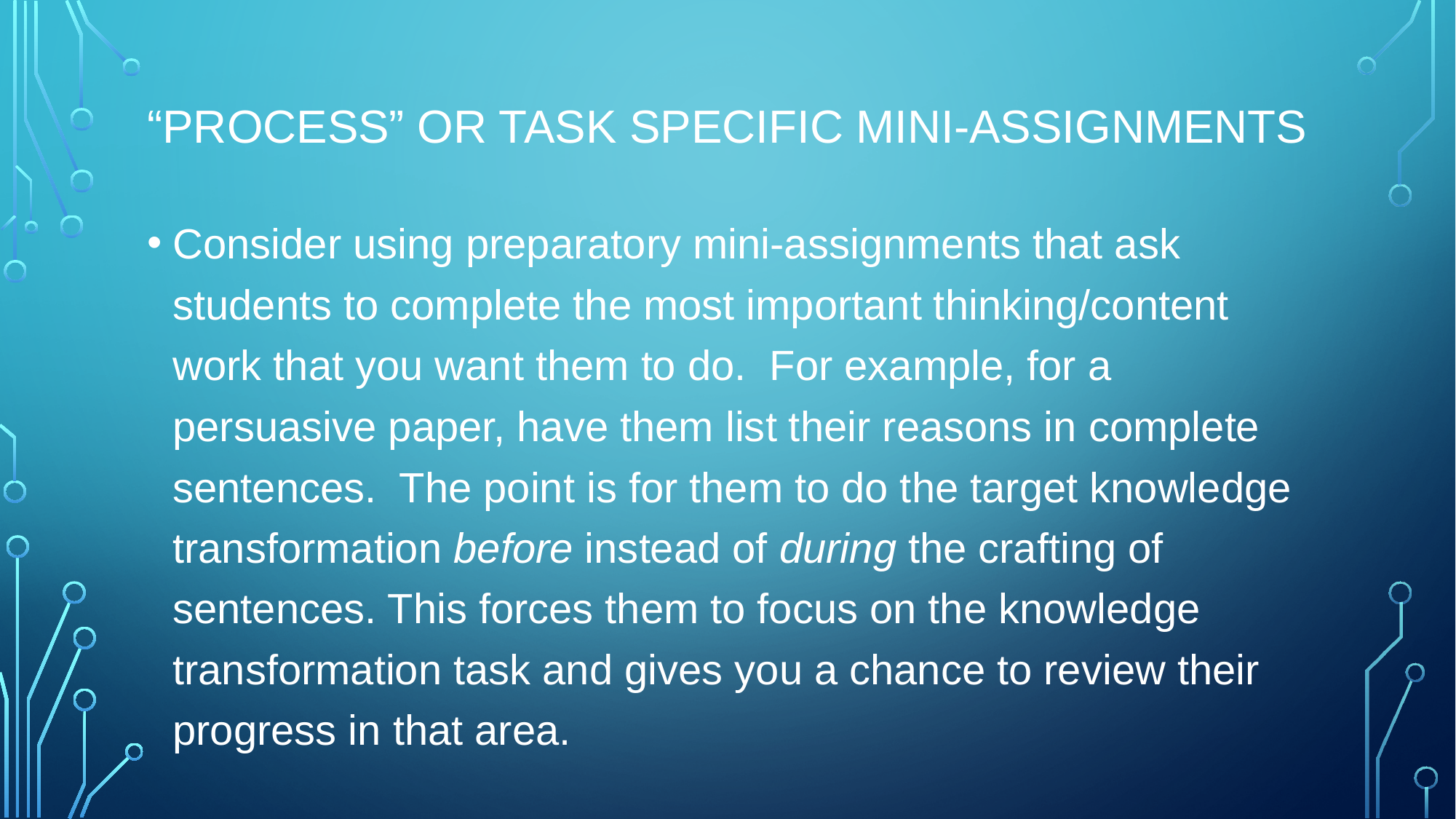

# “PROCESS” OR TASK SPECIFIC MINI-ASSIGNMENTS
Consider using preparatory mini-assignments that ask students to complete the most important thinking/content work that you want them to do.  For example, for a persuasive paper, have them list their reasons in complete sentences.  The point is for them to do the target knowledge transformation before instead of during the crafting of sentences. This forces them to focus on the knowledge transformation task and gives you a chance to review their progress in that area.